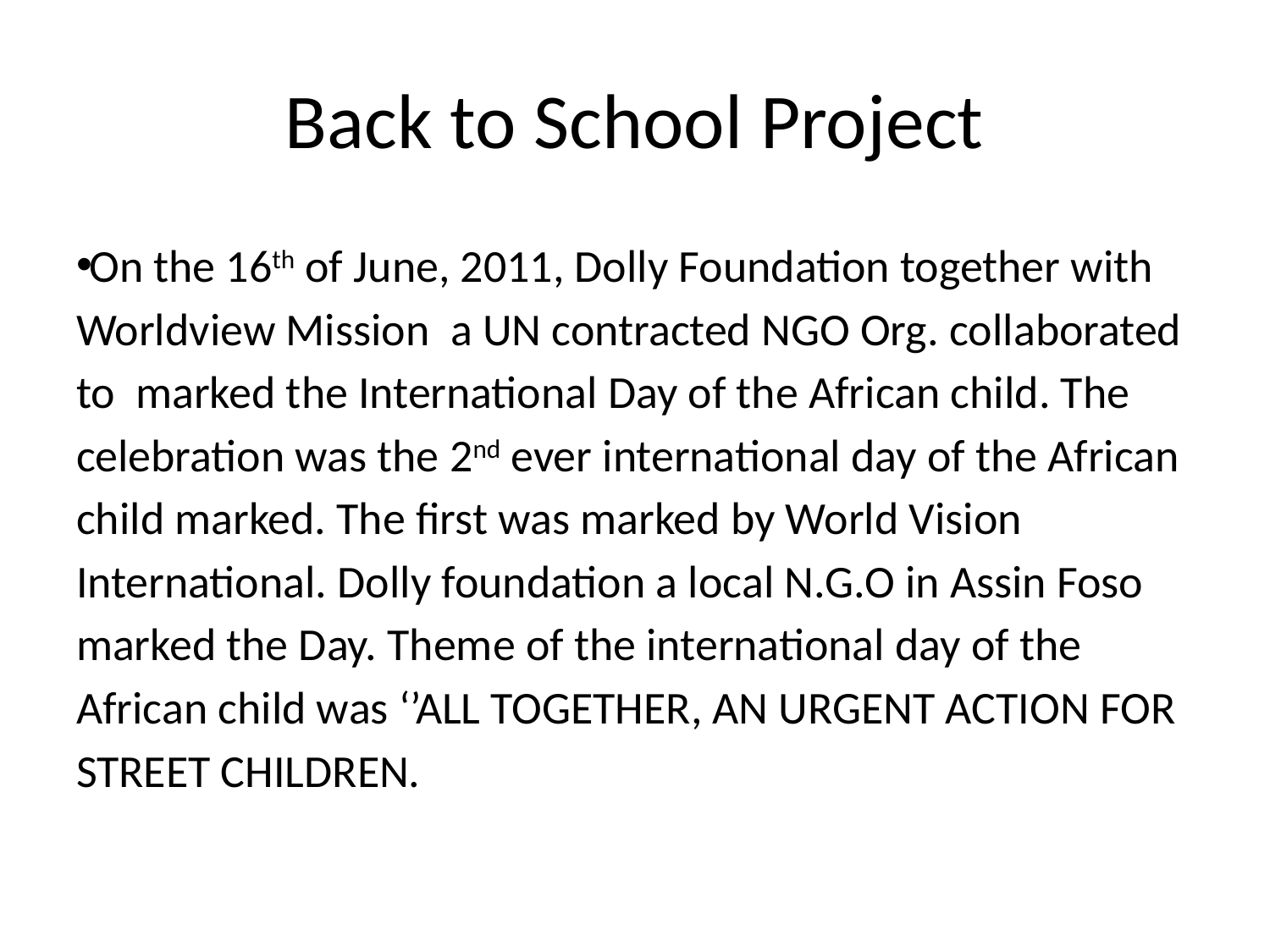

# Back to School Project
On the 16th of June, 2011, Dolly Foundation together with Worldview Mission  a UN contracted NGO Org. collaborated to  marked the International Day of the African child. The celebration was the 2nd ever international day of the African child marked. The first was marked by World Vision International. Dolly foundation a local N.G.O in Assin Foso marked the Day. Theme of the international day of the African child was ‘’ALL TOGETHER, AN URGENT ACTION FOR STREET CHILDREN.